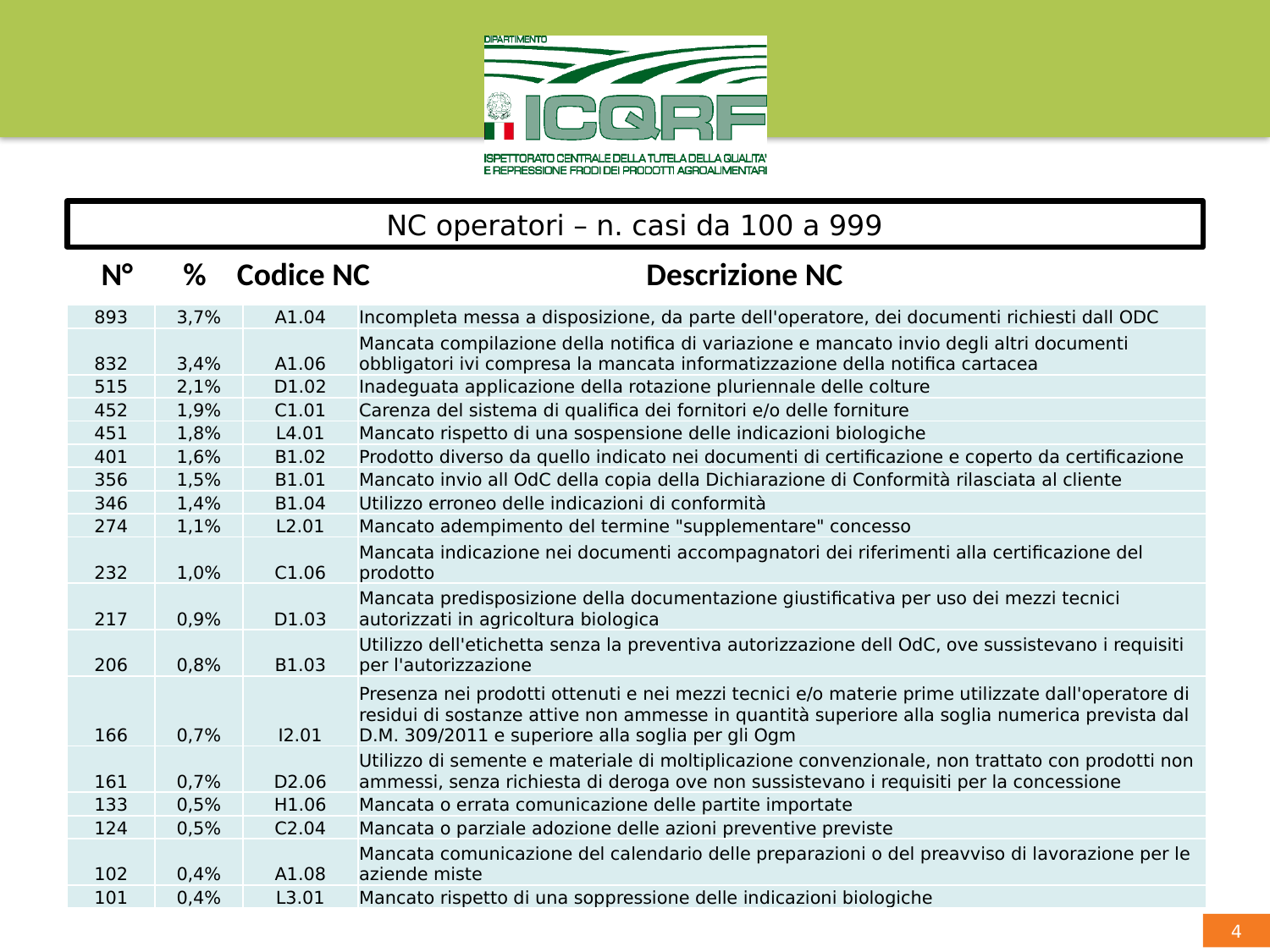

NC operatori – n. casi da 100 a 999
   N°       %   Codice NC                                      Descrizione NC
| 893 | 3,7% | A1.04 | Incompleta messa a disposizione, da parte dell'operatore, dei documenti richiesti dall ODC |
| --- | --- | --- | --- |
| 832 | 3,4% | A1.06 | Mancata compilazione della notifica di variazione e mancato invio degli altri documenti obbligatori ivi compresa la mancata informatizzazione della notifica cartacea |
| 515 | 2,1% | D1.02 | Inadeguata applicazione della rotazione pluriennale delle colture |
| 452 | 1,9% | C1.01 | Carenza del sistema di qualifica dei fornitori e/o delle forniture |
| 451 | 1,8% | L4.01 | Mancato rispetto di una sospensione delle indicazioni biologiche |
| 401 | 1,6% | B1.02 | Prodotto diverso da quello indicato nei documenti di certificazione e coperto da certificazione |
| 356 | 1,5% | B1.01 | Mancato invio all OdC della copia della Dichiarazione di Conformità rilasciata al cliente |
| 346 | 1,4% | B1.04 | Utilizzo erroneo delle indicazioni di conformità |
| 274 | 1,1% | L2.01 | Mancato adempimento del termine "supplementare" concesso |
| 232 | 1,0% | C1.06 | Mancata indicazione nei documenti accompagnatori dei riferimenti alla certificazione del prodotto |
| 217 | 0,9% | D1.03 | Mancata predisposizione della documentazione giustificativa per uso dei mezzi tecnici autorizzati in agricoltura biologica |
| 206 | 0,8% | B1.03 | Utilizzo dell'etichetta senza la preventiva autorizzazione dell OdC, ove sussistevano i requisiti per l'autorizzazione |
| 166 | 0,7% | I2.01 | Presenza nei prodotti ottenuti e nei mezzi tecnici e/o materie prime utilizzate dall'operatore di residui di sostanze attive non ammesse in quantità superiore alla soglia numerica prevista dal D.M. 309/2011 e superiore alla soglia per gli Ogm |
| 161 | 0,7% | D2.06 | Utilizzo di semente e materiale di moltiplicazione convenzionale, non trattato con prodotti non ammessi, senza richiesta di deroga ove non sussistevano i requisiti per la concessione |
| 133 | 0,5% | H1.06 | Mancata o errata comunicazione delle partite importate |
| 124 | 0,5% | C2.04 | Mancata o parziale adozione delle azioni preventive previste |
| 102 | 0,4% | A1.08 | Mancata comunicazione del calendario delle preparazioni o del preavviso di lavorazione per le aziende miste |
| 101 | 0,4% | L3.01 | Mancato rispetto di una soppressione delle indicazioni biologiche |
4